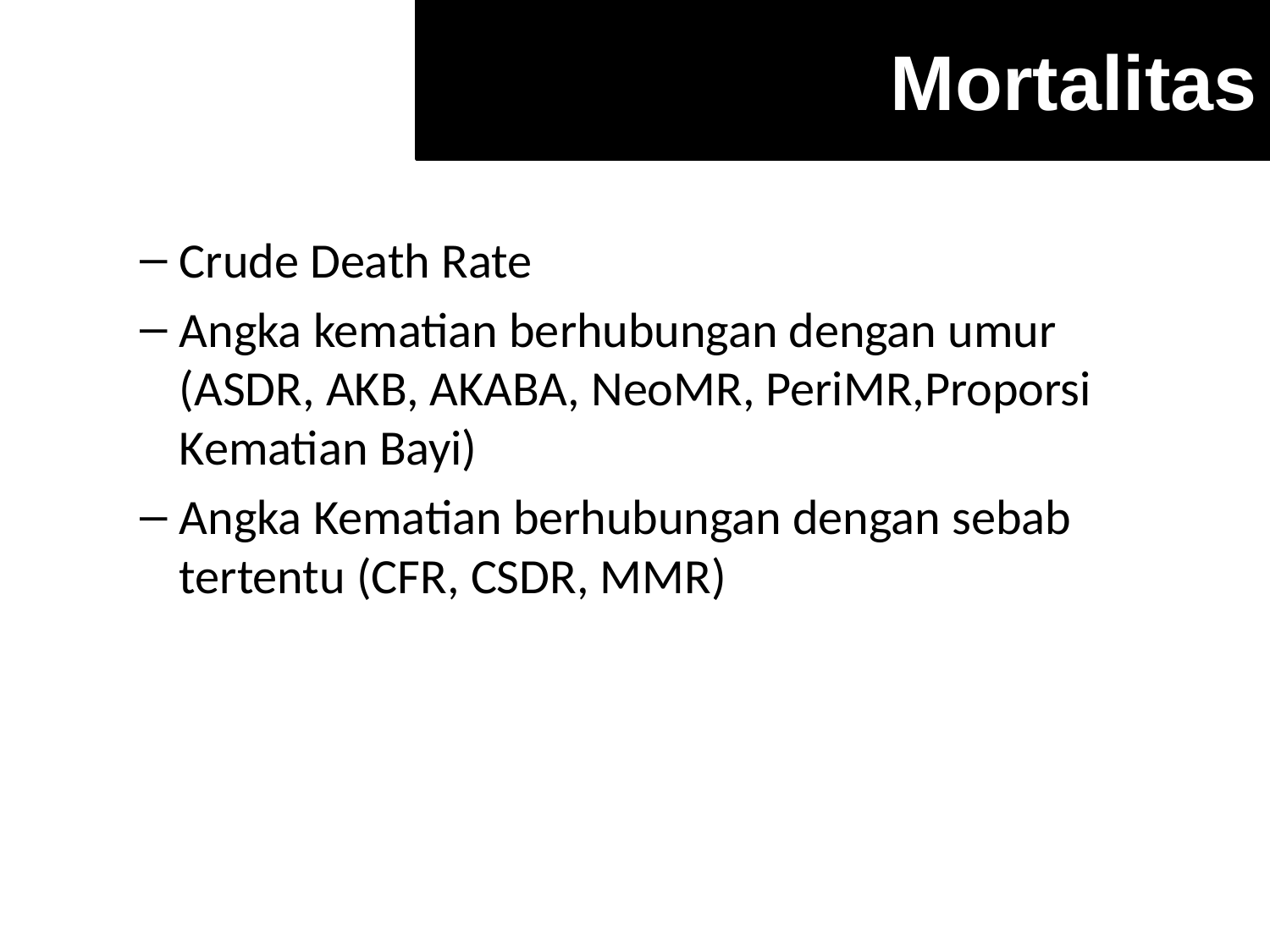

# Mortalitas
Crude Death Rate
Angka kematian berhubungan dengan umur (ASDR, AKB, AKABA, NeoMR, PeriMR,Proporsi Kematian Bayi)
Angka Kematian berhubungan dengan sebab tertentu (CFR, CSDR, MMR)